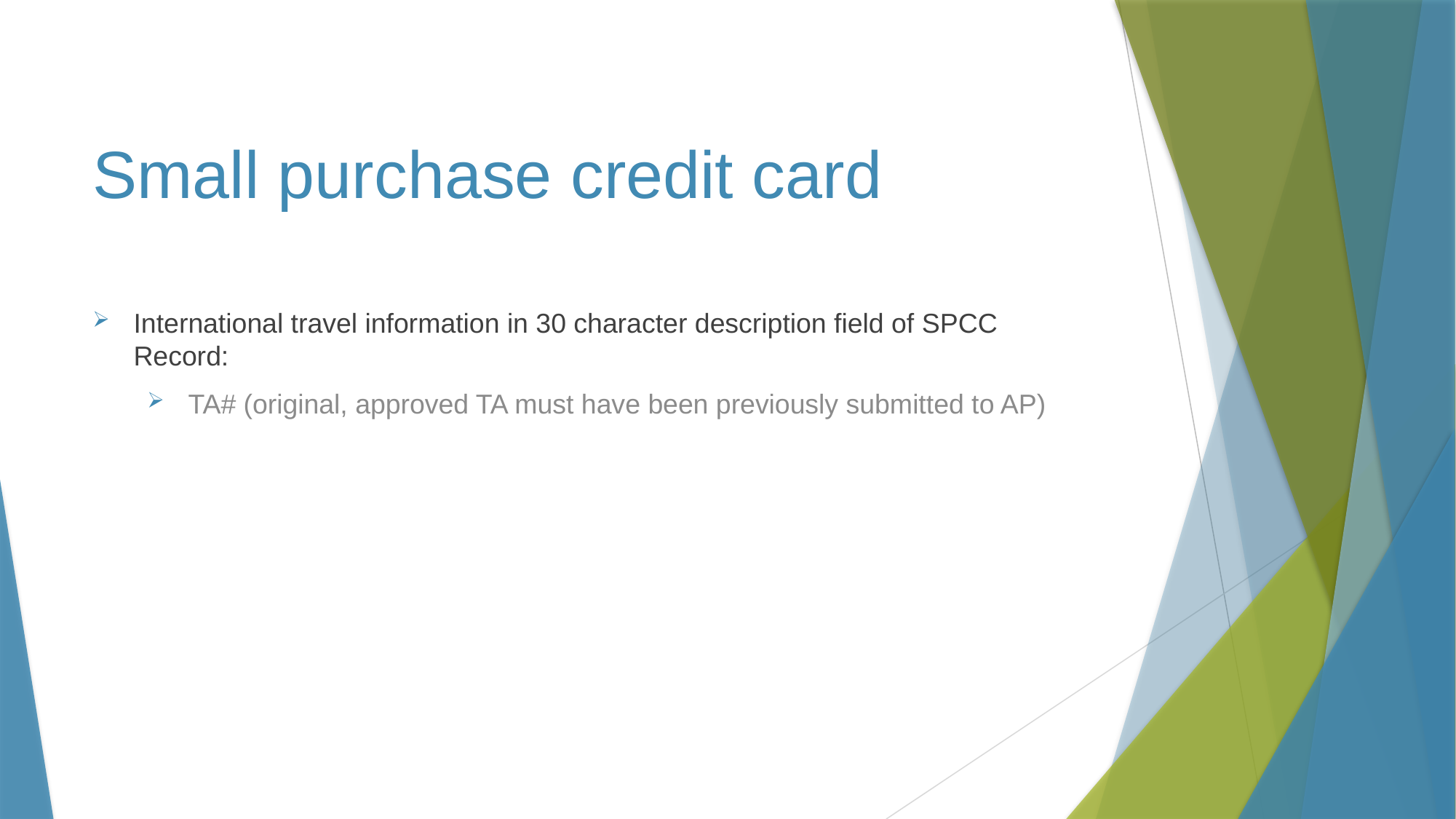

# Small purchase credit card
International travel information in 30 character description field of SPCC Record:
TA# (original, approved TA must have been previously submitted to AP)